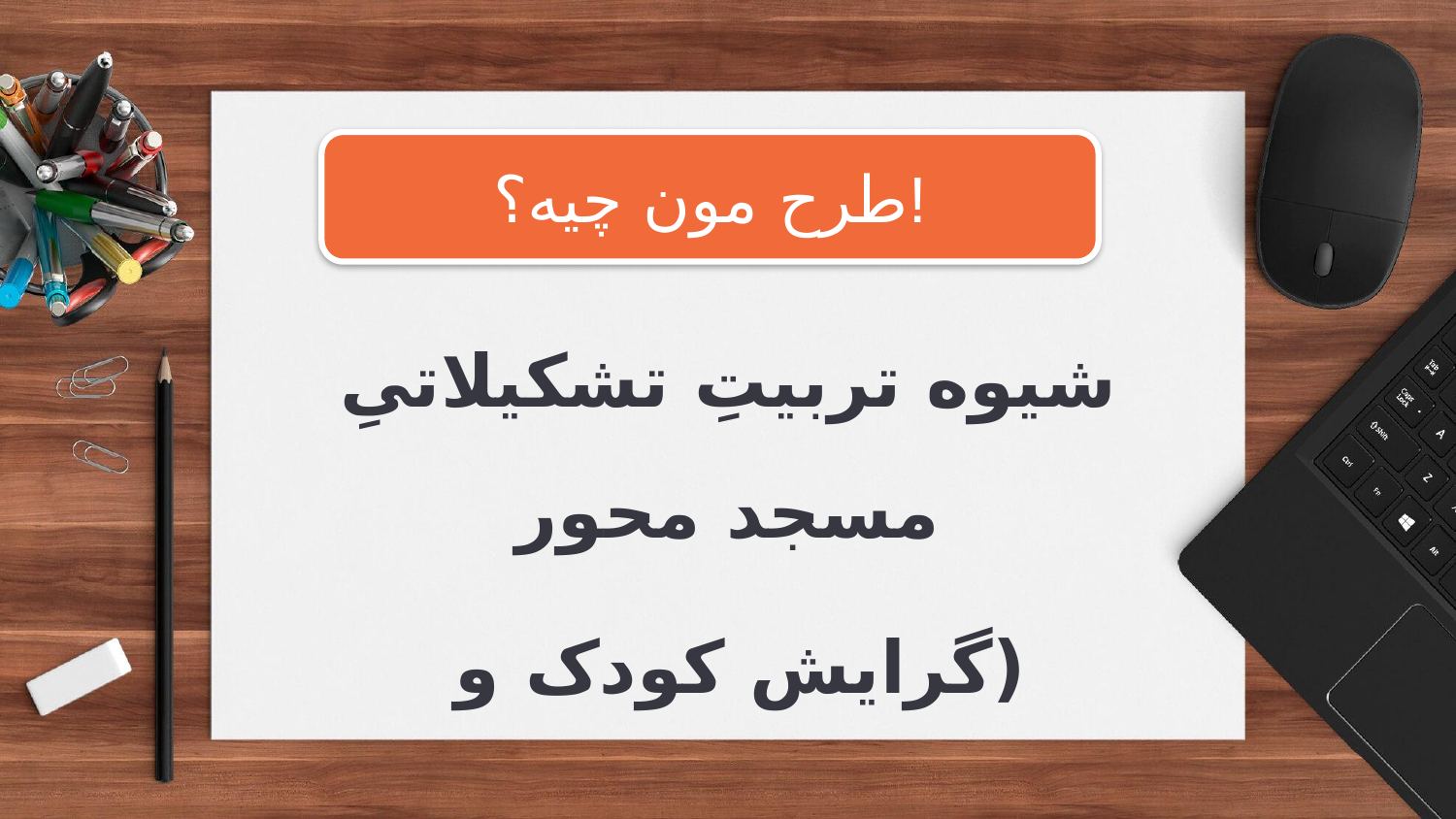

طرح مون چیه؟!
شیوه تربیتِ تشکیلاتیِ مسجد محور
(گرایش کودک و